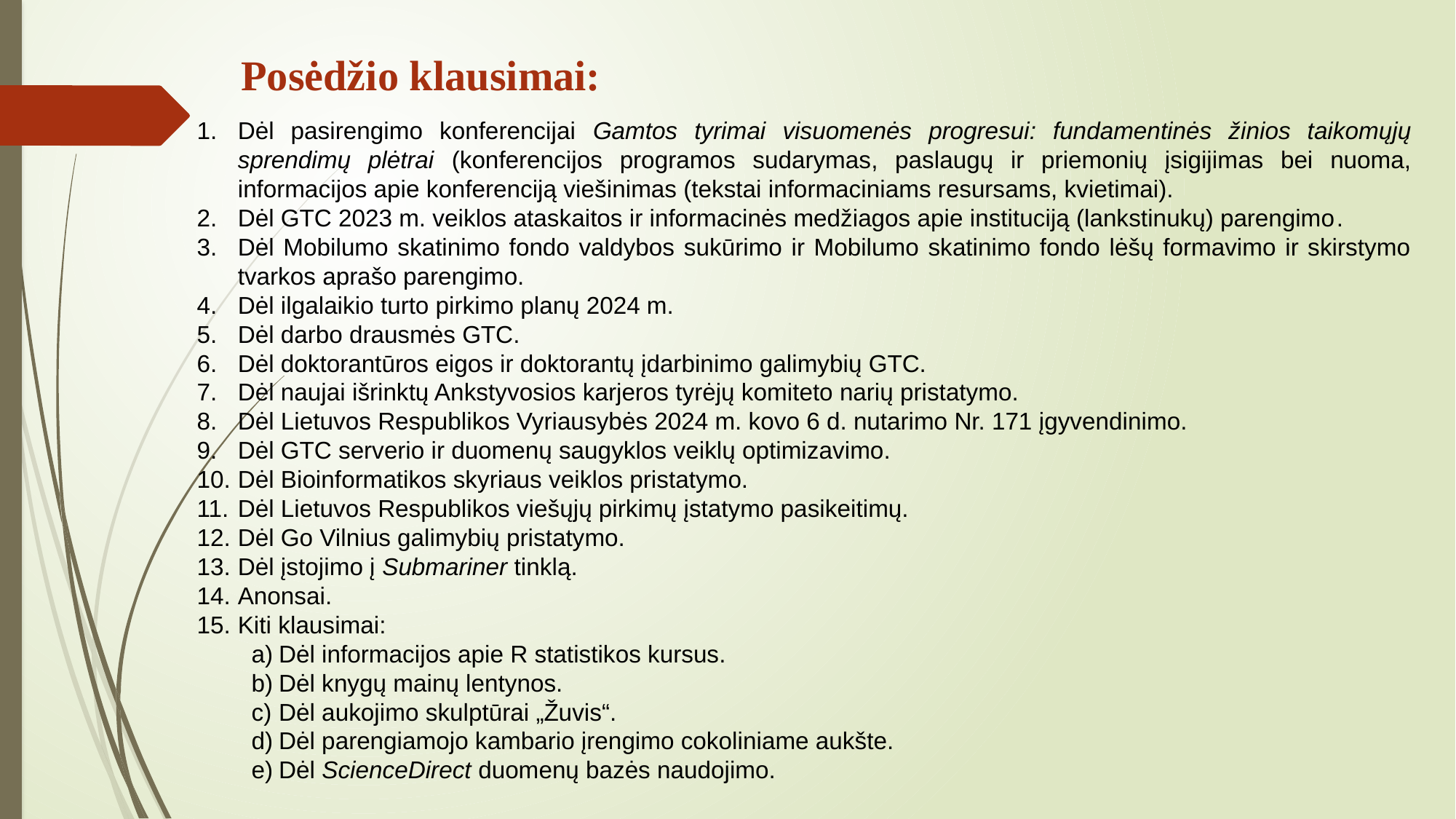

Posėdžio klausimai:

Dėl pasirengimo konferencijai Gamtos tyrimai visuomenės progresui: fundamentinės žinios taikomųjų sprendimų plėtrai (konferencijos programos sudarymas, paslaugų ir priemonių įsigijimas bei nuoma, informacijos apie konferenciją viešinimas (tekstai informaciniams resursams, kvietimai).
Dėl GTC 2023 m. veiklos ataskaitos ir informacinės medžiagos apie instituciją (lankstinukų) parengimo.
Dėl Mobilumo skatinimo fondo valdybos sukūrimo ir Mobilumo skatinimo fondo lėšų formavimo ir skirstymo tvarkos aprašo parengimo.
Dėl ilgalaikio turto pirkimo planų 2024 m.
Dėl darbo drausmės GTC.
Dėl doktorantūros eigos ir doktorantų įdarbinimo galimybių GTC.
Dėl naujai išrinktų Ankstyvosios karjeros tyrėjų komiteto narių pristatymo.
Dėl Lietuvos Respublikos Vyriausybės 2024 m. kovo 6 d. nutarimo Nr. 171 įgyvendinimo.
Dėl GTC serverio ir duomenų saugyklos veiklų optimizavimo.
Dėl Bioinformatikos skyriaus veiklos pristatymo.
Dėl Lietuvos Respublikos viešųjų pirkimų įstatymo pasikeitimų.
Dėl Go Vilnius galimybių pristatymo.
Dėl įstojimo į Submariner tinklą.
Anonsai.
Kiti klausimai:
Dėl informacijos apie R statistikos kursus.
Dėl knygų mainų lentynos.
Dėl aukojimo skulptūrai „Žuvis“.
Dėl parengiamojo kambario įrengimo cokoliniame aukšte.
Dėl ScienceDirect duomenų bazės naudojimo.